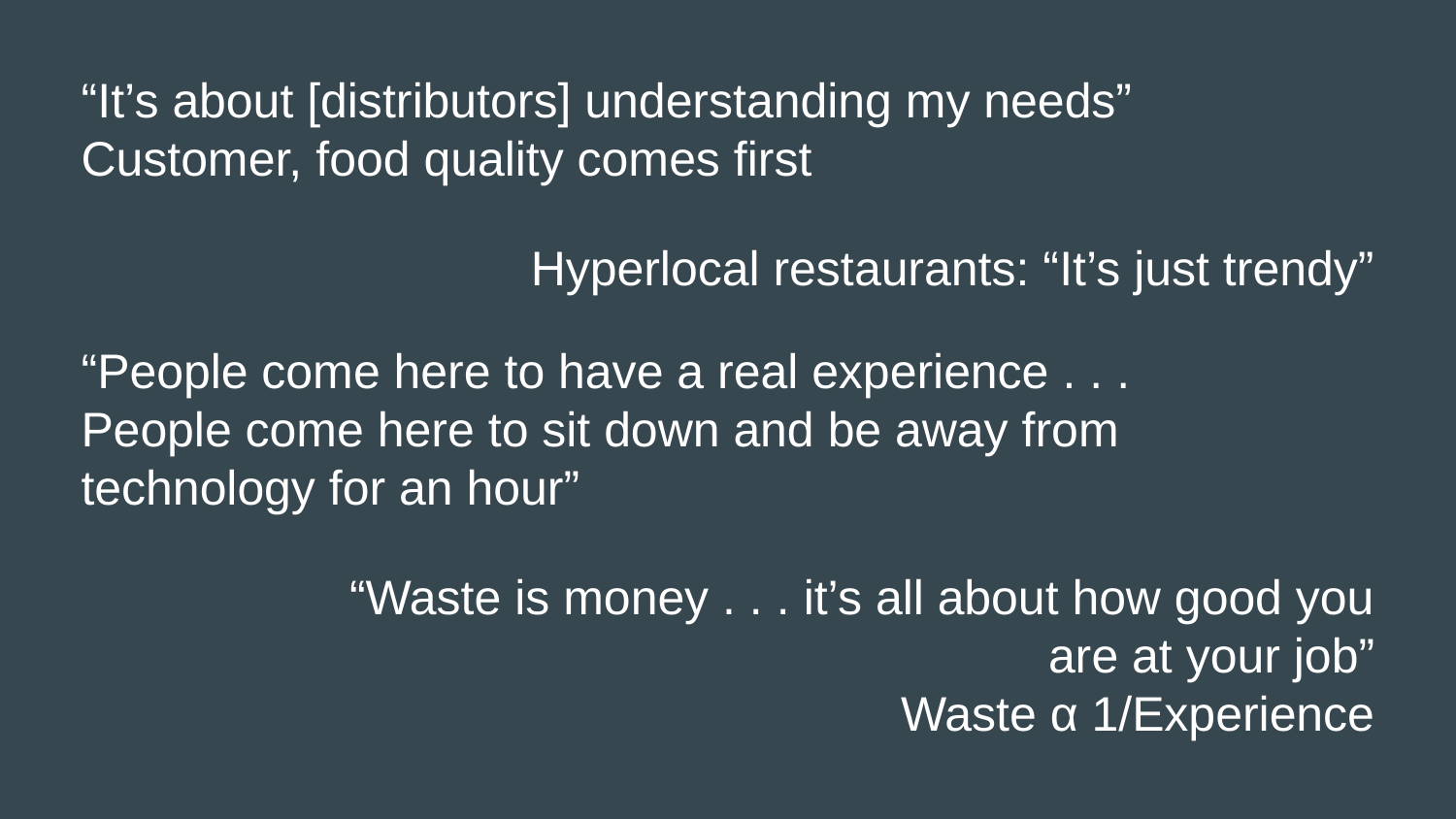

“It’s about [distributors] understanding my needs”
Customer, food quality comes first
Hyperlocal restaurants: “It’s just trendy”
“People come here to have a real experience . . . People come here to sit down and be away from technology for an hour”
“Waste is money . . . it’s all about how good you are at your job”
Waste α 1/Experience